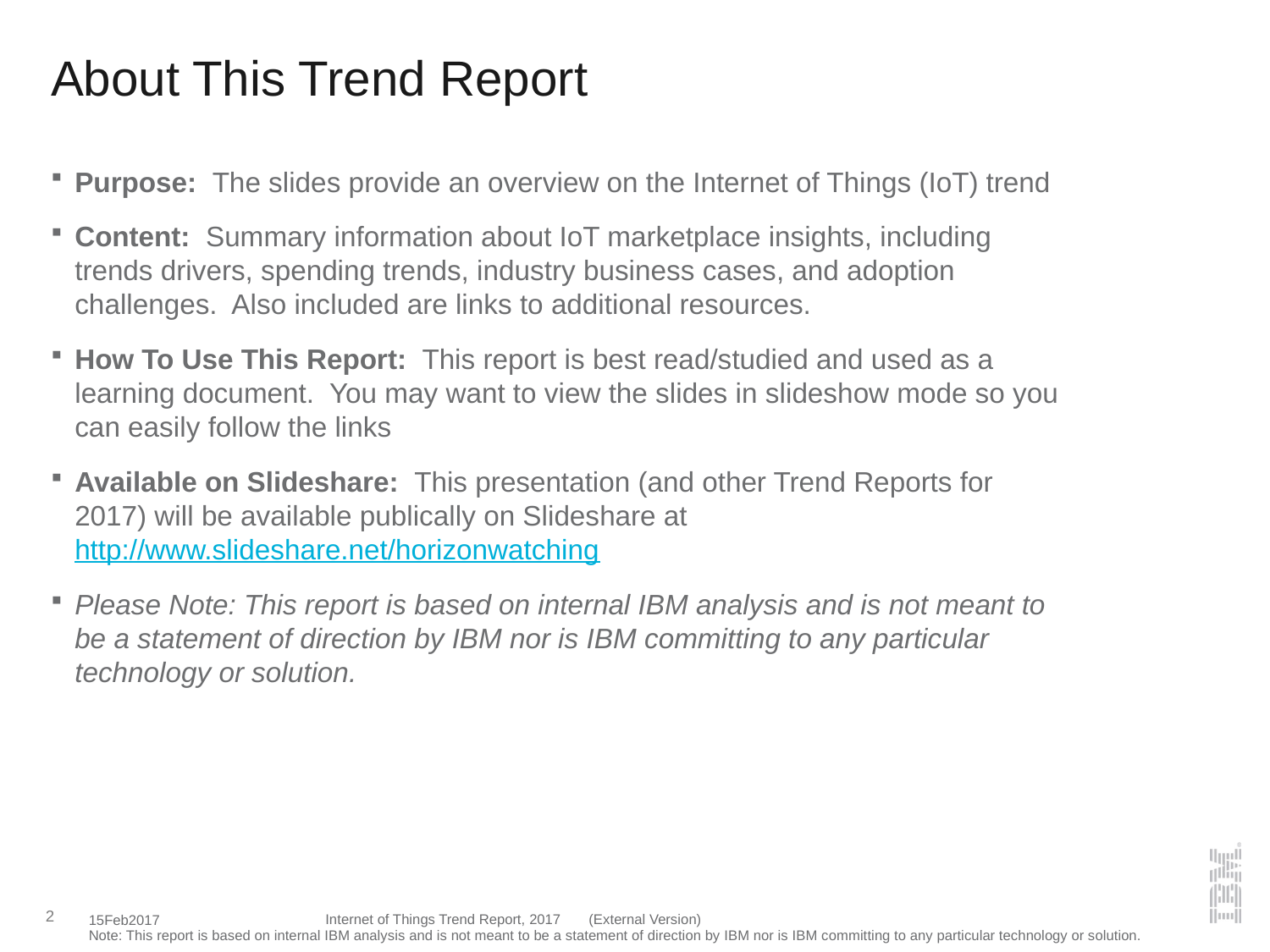

# About This Trend Report
Purpose:  The slides provide an overview on the Internet of Things (IoT) trend
Content:  Summary information about IoT marketplace insights, including trends drivers, spending trends, industry business cases, and adoption challenges.  Also included are links to additional resources.
How To Use This Report:  This report is best read/studied and used as a learning document.  You may want to view the slides in slideshow mode so you can easily follow the links
Available on Slideshare:  This presentation (and other Trend Reports for 2017) will be available publically on Slideshare at http://www.slideshare.net/horizonwatching
Please Note: This report is based on internal IBM analysis and is not meant to be a statement of direction by IBM nor is IBM committing to any particular technology or solution.
2
Internet of Things Trend Report, 2017       (External Version)
15Feb2017